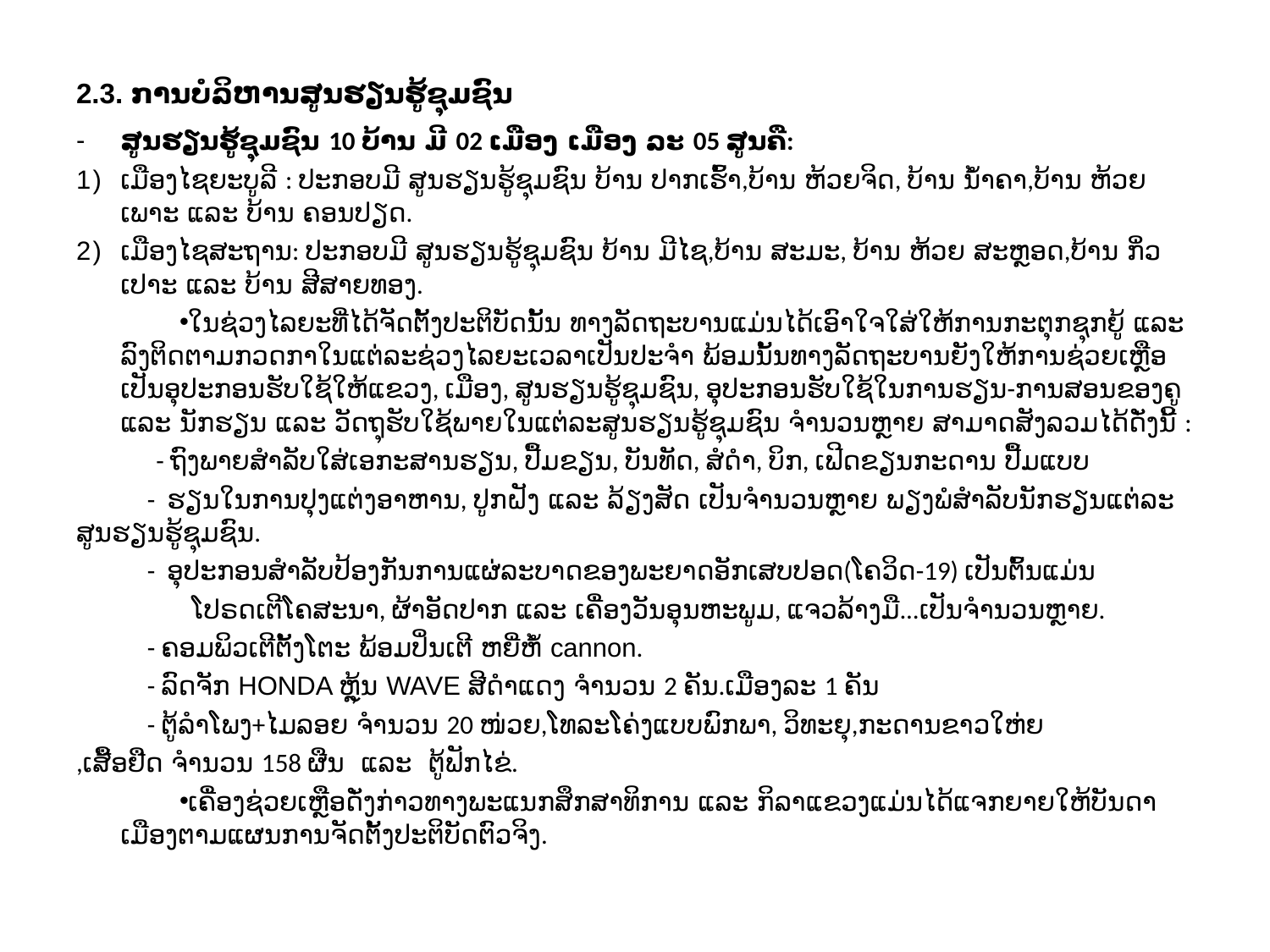

# 2.3. ການບໍລິຫານສູນຮຽນຮູ້ຊຸມຊົນ
ສູນຮຽນຮູ້ຊຸມຊົນ 10 ບ້ານ ມີ 02 ເມືອງ ເມືອງ ລະ 05 ສູນຄື:
ເມືອງໄຊຍະບູລີ : ປະກອບມີ ສູນຮຽນຮູ້ຊຸມຊົນ ບ້ານ ປາກເຮົ້າ,ບ້ານ ຫ້ວຍຈິດ, ບ້ານ ນໍ້າຄາ,ບ້ານ ຫ້ວຍເພາະ ແລະ ບ້ານ ຄອນປຽດ.
ເມືອງໄຊສະຖານ: ປະກອບມີ ສູນຮຽນຮູ້ຊຸມຊົນ ບ້ານ ມີໄຊ,ບ້ານ ສະມະ, ບ້ານ ຫ້ວຍ ສະຫຼອດ,ບ້ານ ກິ່ວເປາະ ແລະ ບ້ານ ສີສາຍທອງ.
ໃນຊ່ວງໄລຍະທີ່ໄດ້ຈັດຕັ້ງປະຕິບັດນັ້ນ ທາງລັດຖະບານແມ່ນໄດ້ເອົາໃຈໃສ່ໃຫ້ການກະຕຸກຊຸກຍູ້ ແລະ ລົງຕິດຕາມກວດກາໃນແຕ່ລະຊ່ວງໄລຍະເວລາເປັນປະຈໍາ ພ້ອມນັ້ນທາງລັດຖະບານຍັງໃຫ້ການຊ່ວຍເຫຼືອເປັນອຸປະກອນຮັບໃຊ້ໃຫ້ແຂວງ, ເມືອງ, ສູນຮຽນຮູ້ຊຸມຊົນ, ອຸປະກອນຮັບໃຊ້ໃນການຮຽນ-ການສອນຂອງຄູ ແລະ ນັກຮຽນ ແລະ ວັດຖຸຮັບໃຊ້ພາຍໃນແຕ່ລະສູນຮຽນຮູ້ຊຸມຊົນ ຈໍານວນຫຼາຍ ສາມາດສັງລວມໄດ້ດັ່ງນີ້ :
      - ຖົງພາຍສໍາລັບໃສ່ເອກະສານຮຽນ, ປື້ມຂຽນ, ບັນທັດ, ສໍດໍາ, ບິກ, ເຟີດຂຽນກະດານ ປື້ມແບບ
            -  ຮຽນໃນການປຸງແຕ່ງອາຫານ, ປູກຝັງ ແລະ ລ້ຽງສັດ ເປັນຈໍານວນຫຼາຍ ພຽງພໍສໍາລັບນັກຮຽນແຕ່ລະສູນຮຽນຮູ້ຊຸມຊົນ.
            -  ອຸປະກອນສໍາລັບປ້ອງກັນການແຜ່ລະບາດຂອງພະຍາດອັກເສບປອດ(ໂຄວິດ-19) ເປັນຕົ້ນແມ່ນ
              ໂປຣດເຕີໂຄສະນາ, ຜ້າອັດປາກ ແລະ ເຄື່ອງວັນອຸນຫະພູມ, ແຈວລ້າງມື...ເປັນຈໍານວນຫຼາຍ.
            - ຄອມພິວເຕີຕັ້ງໂຕະ ພ້ອມປິ່ນເຕີ ຫຍີ່ຫໍ້ cannon.
            - ລົດຈັກ HONDA ຫຼຸ້ນ WAVE ສີດໍາແດງ ຈໍານວນ 2 ຄັນ.ເມືອງລະ 1 ຄັນ
            - ຕູ້ລໍາໂພງ+ໄມລອຍ ຈໍານວນ 20 ໜ່ວຍ,ໂທລະໂຄ່ງແບບພົກພາ, ວິທະຍຸ,ກະດານຂາວໃຫ່ຍ
,ເສື້ອຢືດ ຈໍານວນ 158 ຜືນ  ແລະ  ຕູ້ຟັກໄຂ່.
ເຄື່ອງຊ່ວຍເຫຼືອດັ່ງກ່າວທາງພະແນກສຶກສາທິການ ແລະ ກິລາແຂວງແມ່ນໄດ້ແຈກຍາຍໃຫ້ບັນດາເມືອງຕາມແຜນການຈັດຕັ້ງປະຕິບັດຕົວຈິງ.